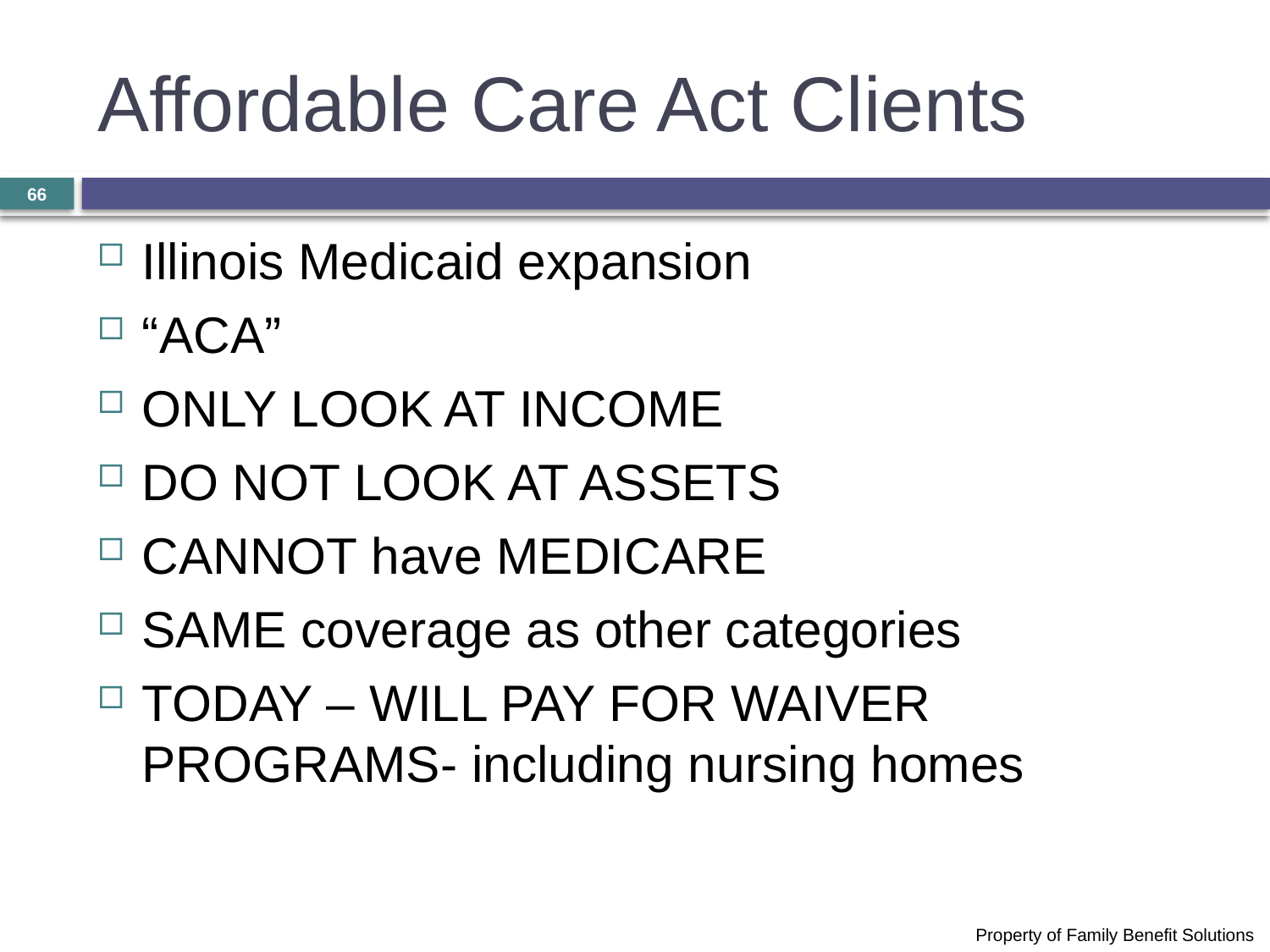

# Affordable Care Act Clients
66
Illinois Medicaid expansion
“ACA”
ONLY LOOK AT INCOME
DO NOT LOOK AT ASSETS
CANNOT have MEDICARE
SAME coverage as other categories
TODAY – WILL PAY FOR WAIVER PROGRAMS- including nursing homes
Property of Family Benefit Solutions